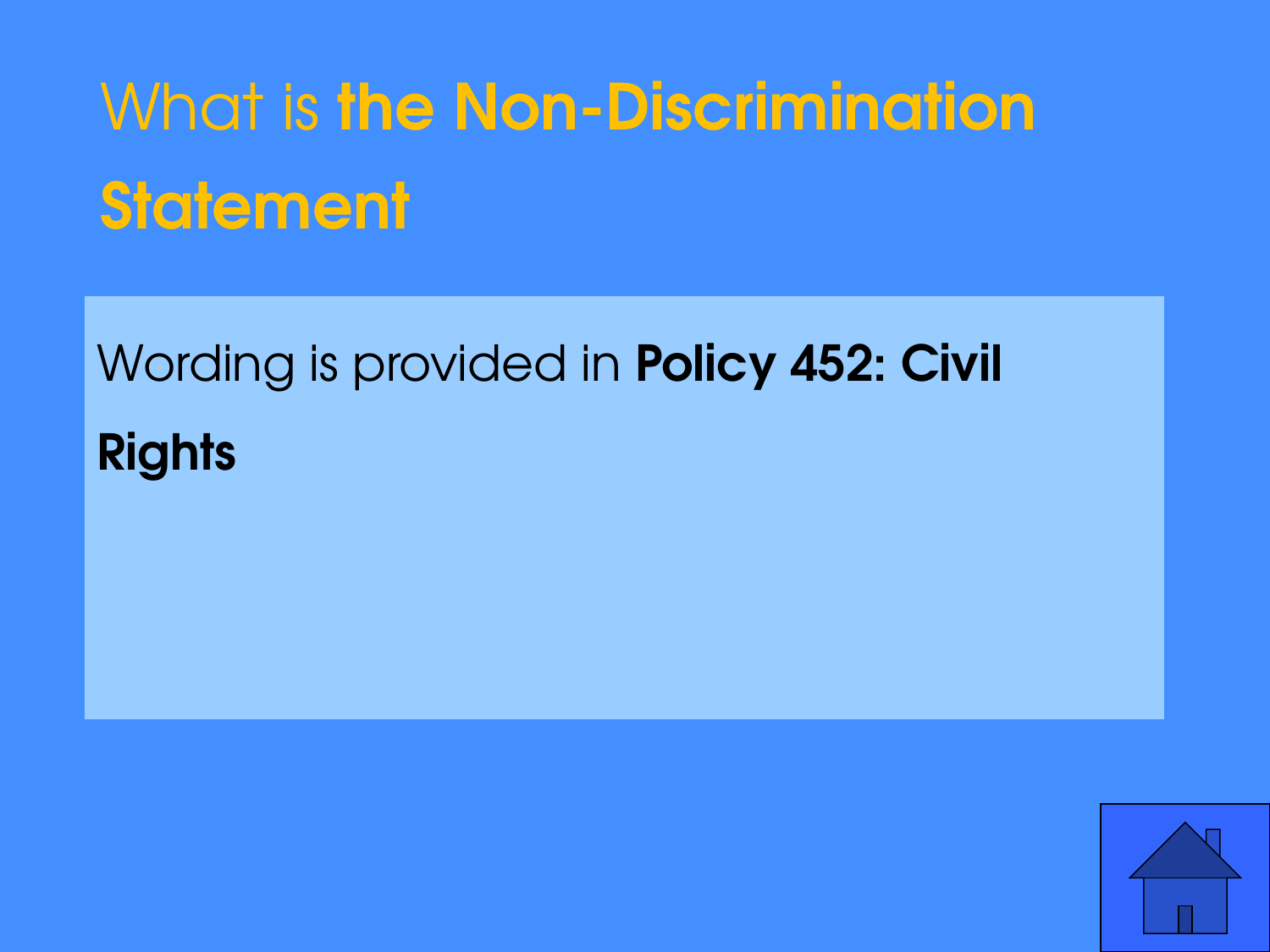

# What is the Non-Discrimination Statement
Wording is provided in Policy 452: Civil Rights